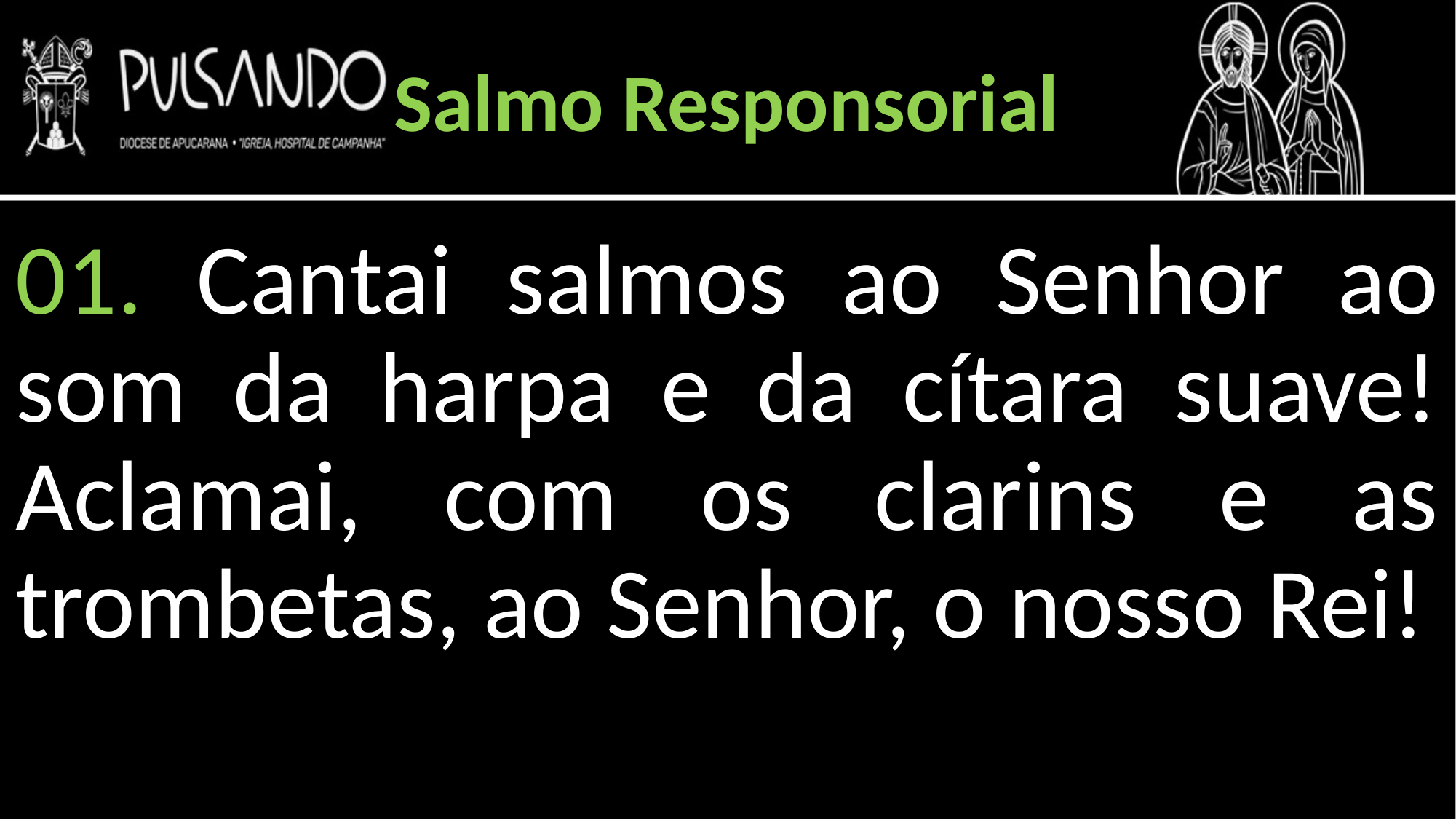

Salmo Responsorial
01. Cantai salmos ao Senhor ao som da harpa e da cítara suave! Aclamai, com os clarins e as trombetas, ao Senhor, o nosso Rei!